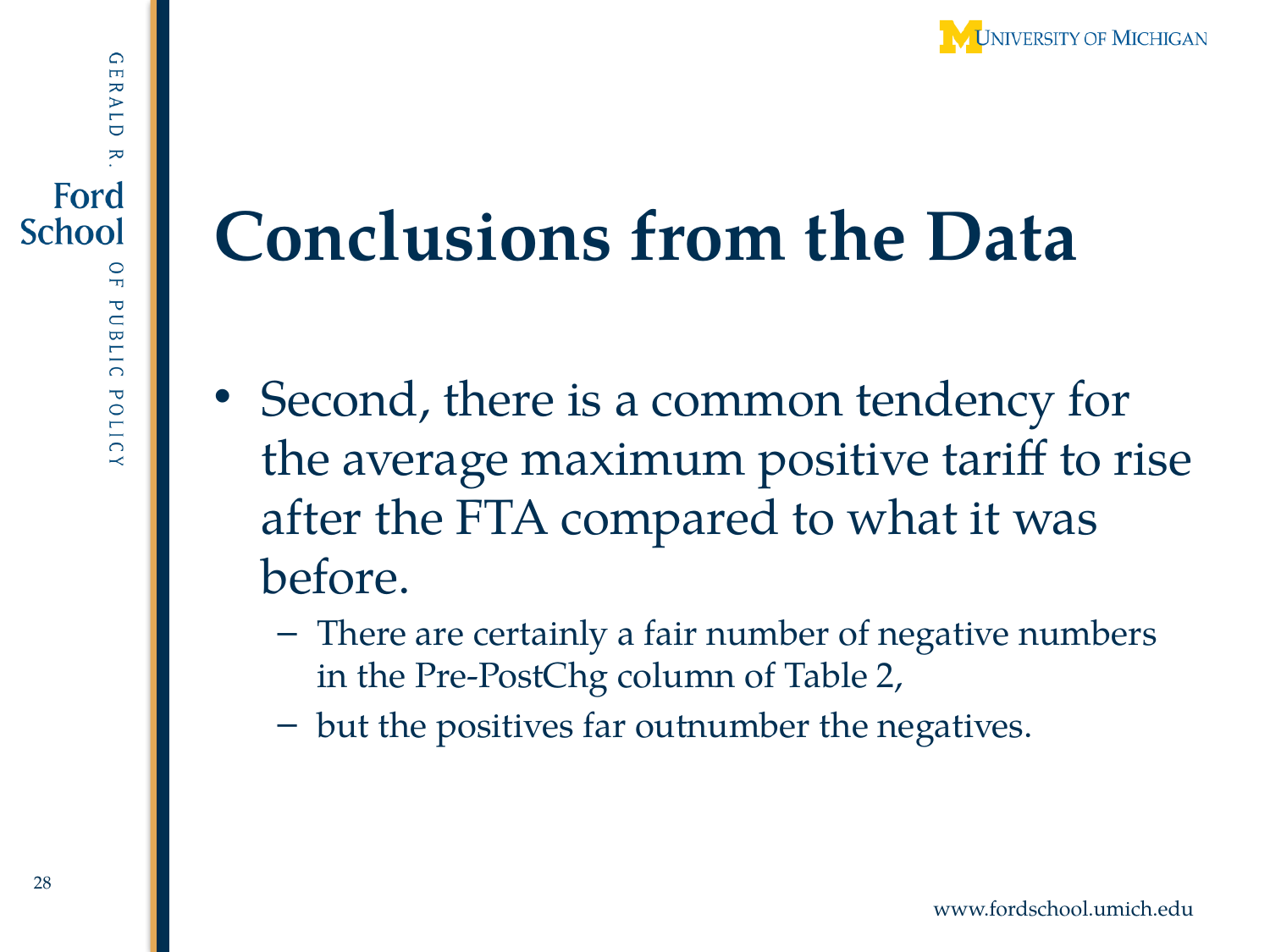

# Conclusions from the Data
Second, there is a common tendency for the average maximum positive tariff to rise after the FTA compared to what it was before.
There are certainly a fair number of negative numbers in the Pre-PostChg column of Table 2,
but the positives far outnumber the negatives.

28